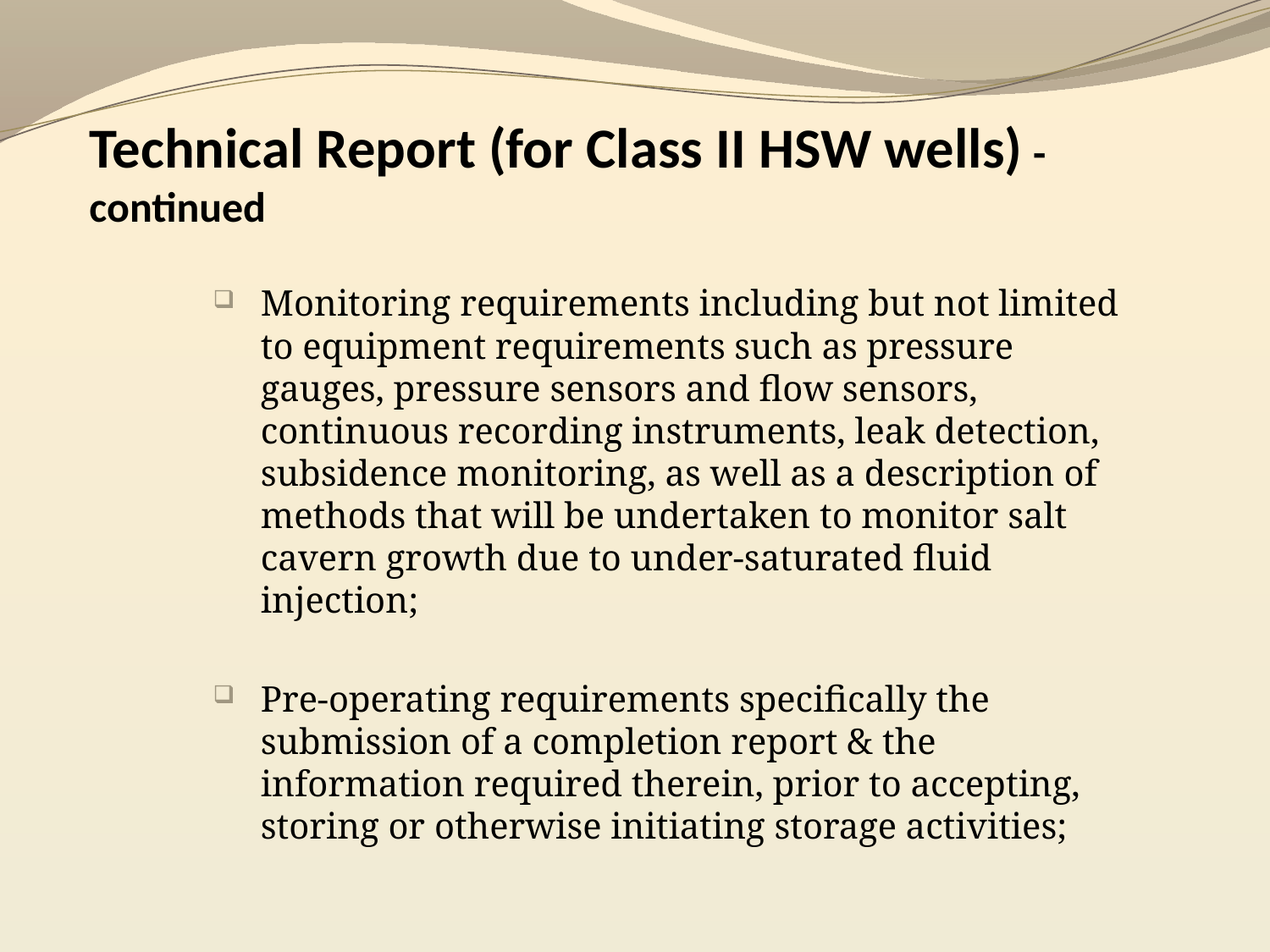

Technical Report (for Class II HSW wells) - continued
Monitoring requirements including but not limited to equipment requirements such as pressure gauges, pressure sensors and flow sensors, continuous recording instruments, leak detection, subsidence monitoring, as well as a description of methods that will be undertaken to monitor salt cavern growth due to under-saturated fluid injection;

Pre-operating requirements specifically the submission of a completion report & the information required therein, prior to accepting, storing or otherwise initiating storage activities;